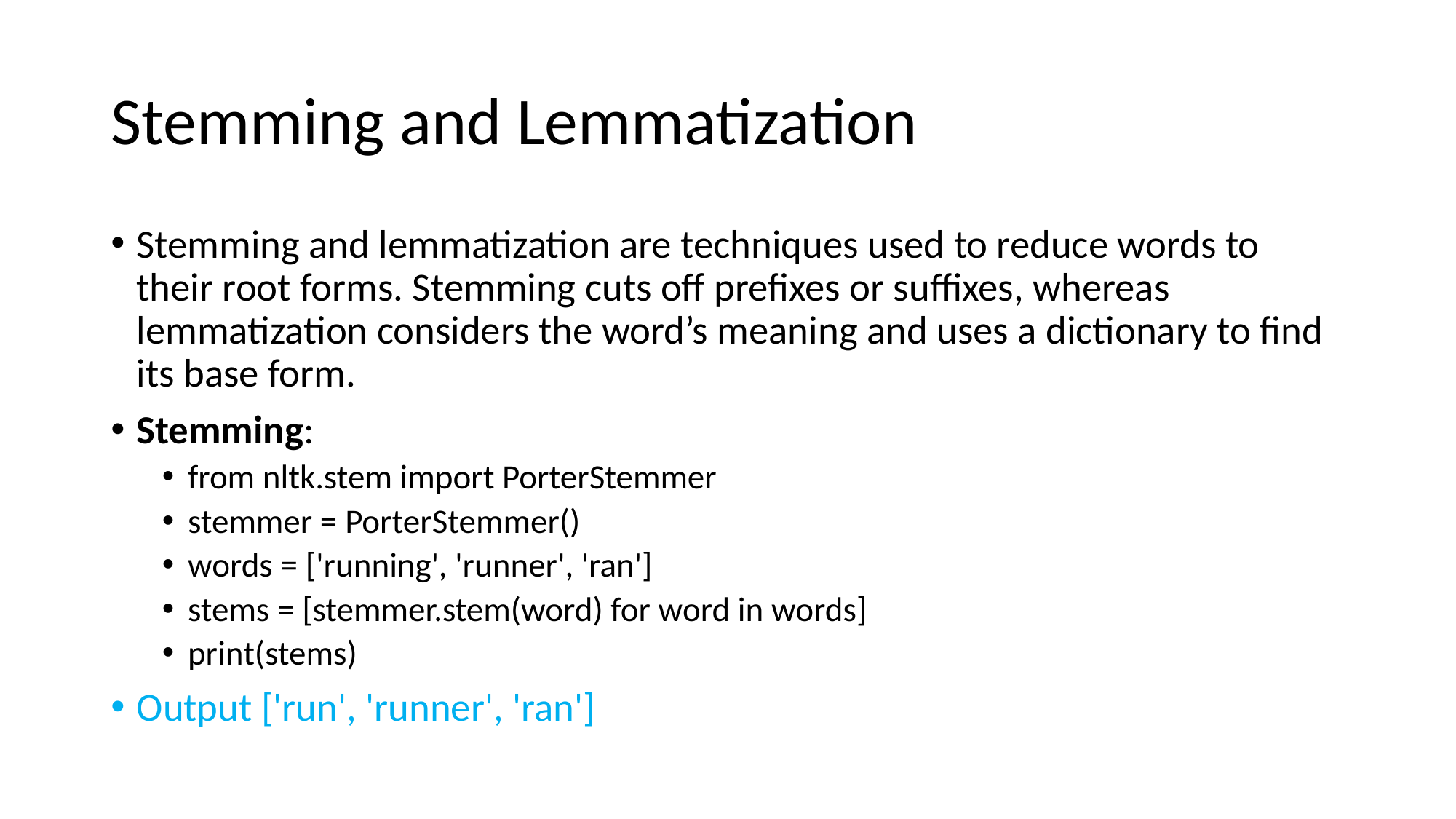

# Stemming and Lemmatization
Stemming and lemmatization are techniques used to reduce words to their root forms. Stemming cuts off prefixes or suffixes, whereas lemmatization considers the word’s meaning and uses a dictionary to find its base form.
Stemming:
from nltk.stem import PorterStemmer
stemmer = PorterStemmer()
words = ['running', 'runner', 'ran']
stems = [stemmer.stem(word) for word in words]
print(stems)
Output ['run', 'runner', 'ran']